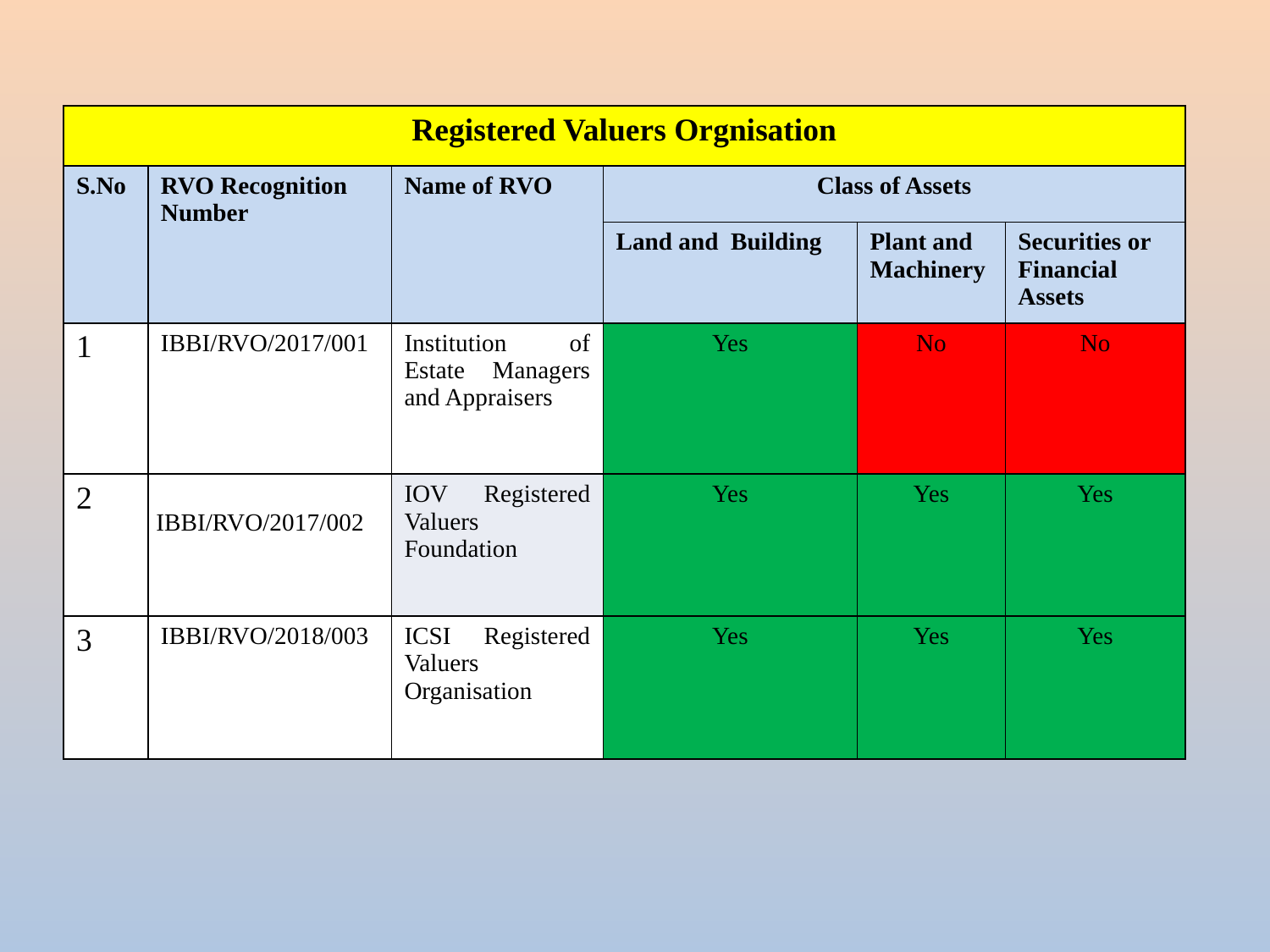

| Registered Valuers Orgnisation |  |  |  |  |  |
| --- | --- | --- | --- | --- | --- |
| S.No | RVO Recognition Number | Name of RVO | Class of Assets |  |  |
|  |  |  | Land and Building | Plant and Machinery | Securities or Financial Assets |
| 1 | IBBI/RVO/2017/001 | Institution of Estate Managers and Appraisers | Yes | No | No |
| 2 | IBBI/RVO/2017/002 | IOV Registered Valuers Foundation | Yes | Yes | Yes |
| 3 | IBBI/RVO/2018/003 | ICSI Registered Valuers Organisation | Yes | Yes | Yes |